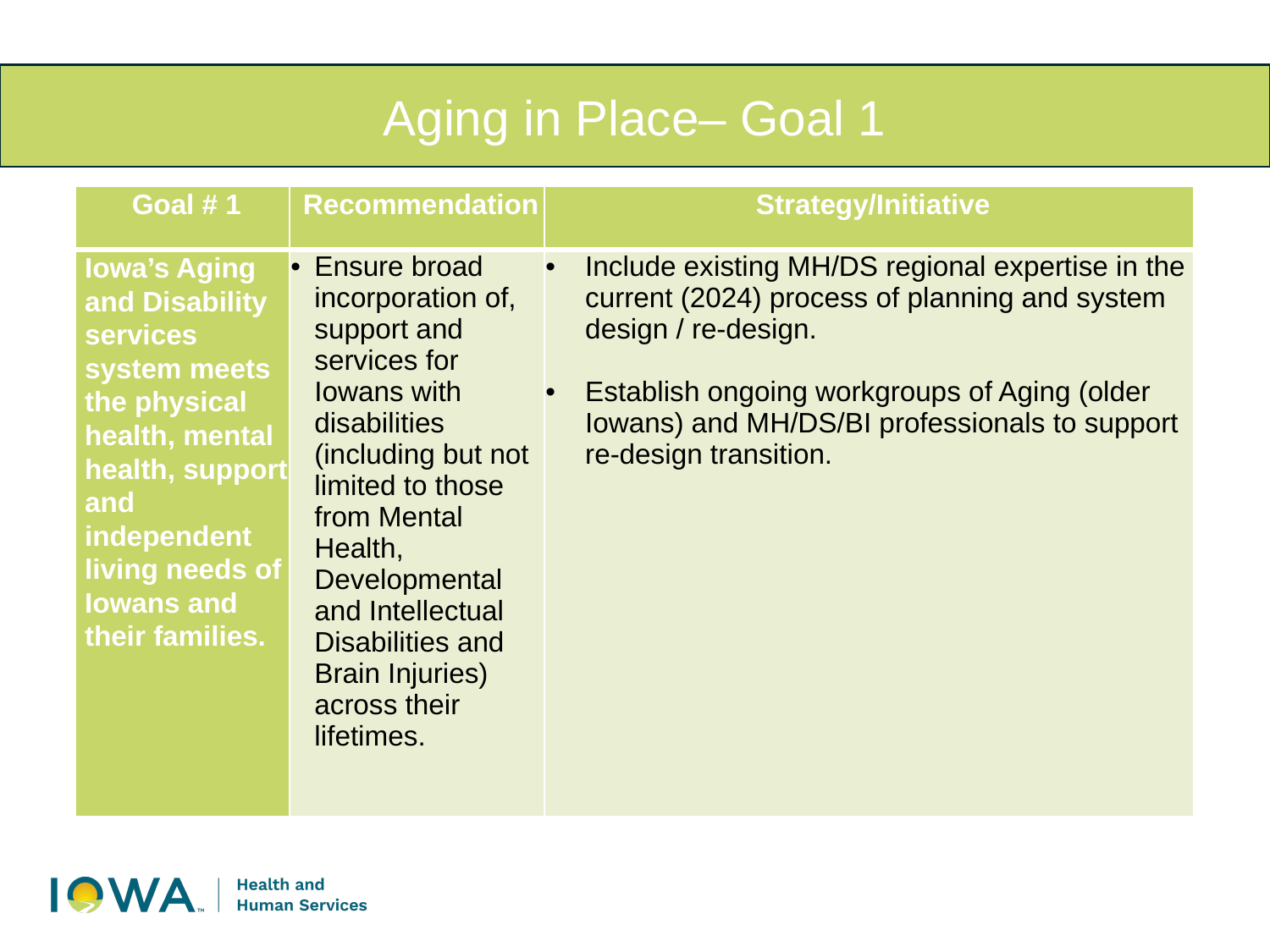

Aging in Place– Goal 1
| Goal # 1 | Recommendation | Strategy/Initiative |
| --- | --- | --- |
| Iowa’s Aging and Disability services system meets the physical health, mental health, support and independent living needs of Iowans and their families. | Ensure broad incorporation of, support and services for Iowans with disabilities (including but not limited to those from Mental Health, Developmental and Intellectual Disabilities and Brain Injuries) across their lifetimes. | Include existing MH/DS regional expertise in the current (2024) process of planning and system design / re-design. Establish ongoing workgroups of Aging (older Iowans) and MH/DS/BI professionals to support re-design transition. |